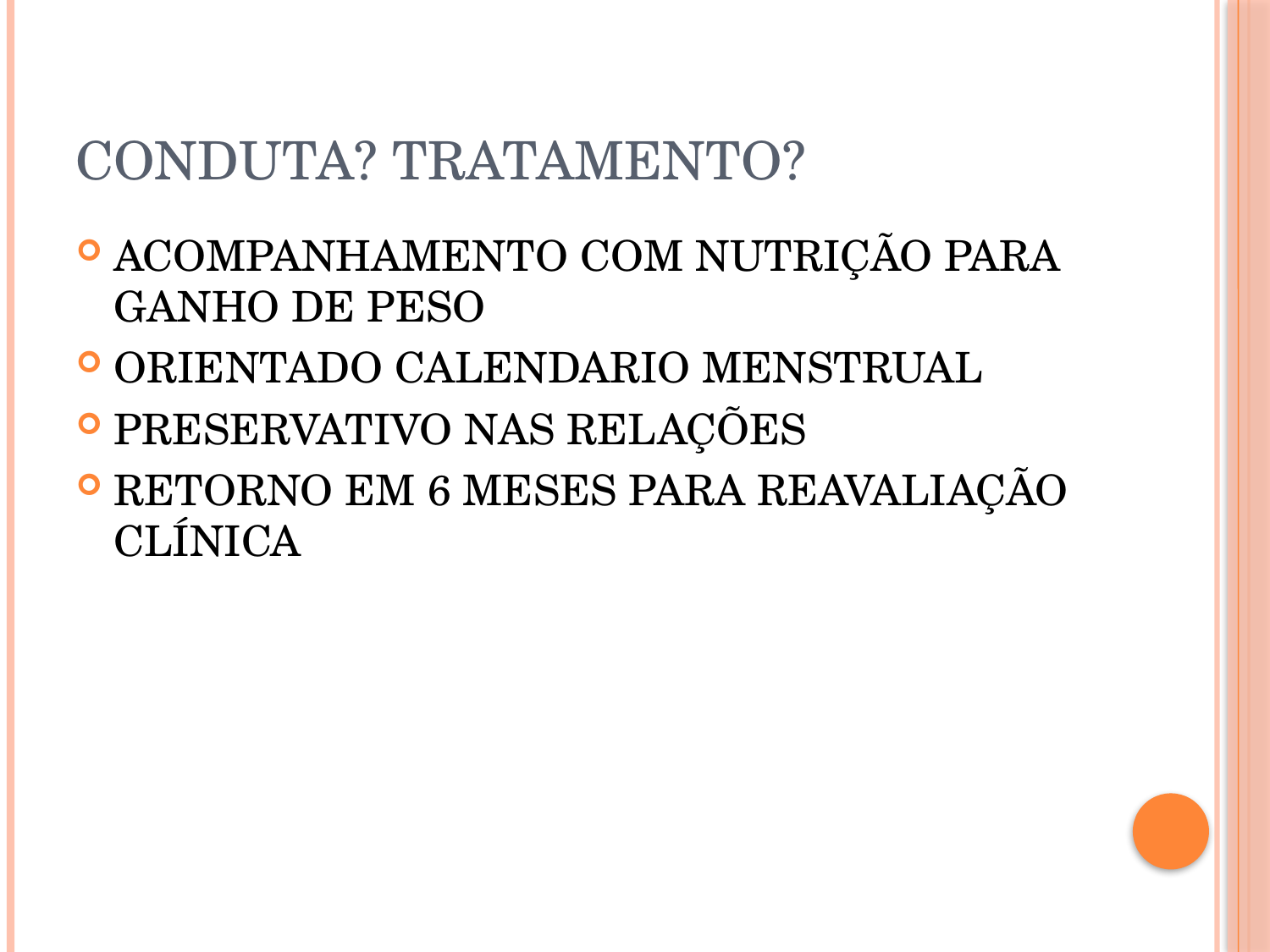

# CONDUTA? TRATAMENTO?
ACOMPANHAMENTO COM NUTRIÇÃO PARA GANHO DE PESO
ORIENTADO CALENDARIO MENSTRUAL
PRESERVATIVO NAS RELAÇÕES
RETORNO EM 6 MESES PARA REAVALIAÇÃO CLÍNICA